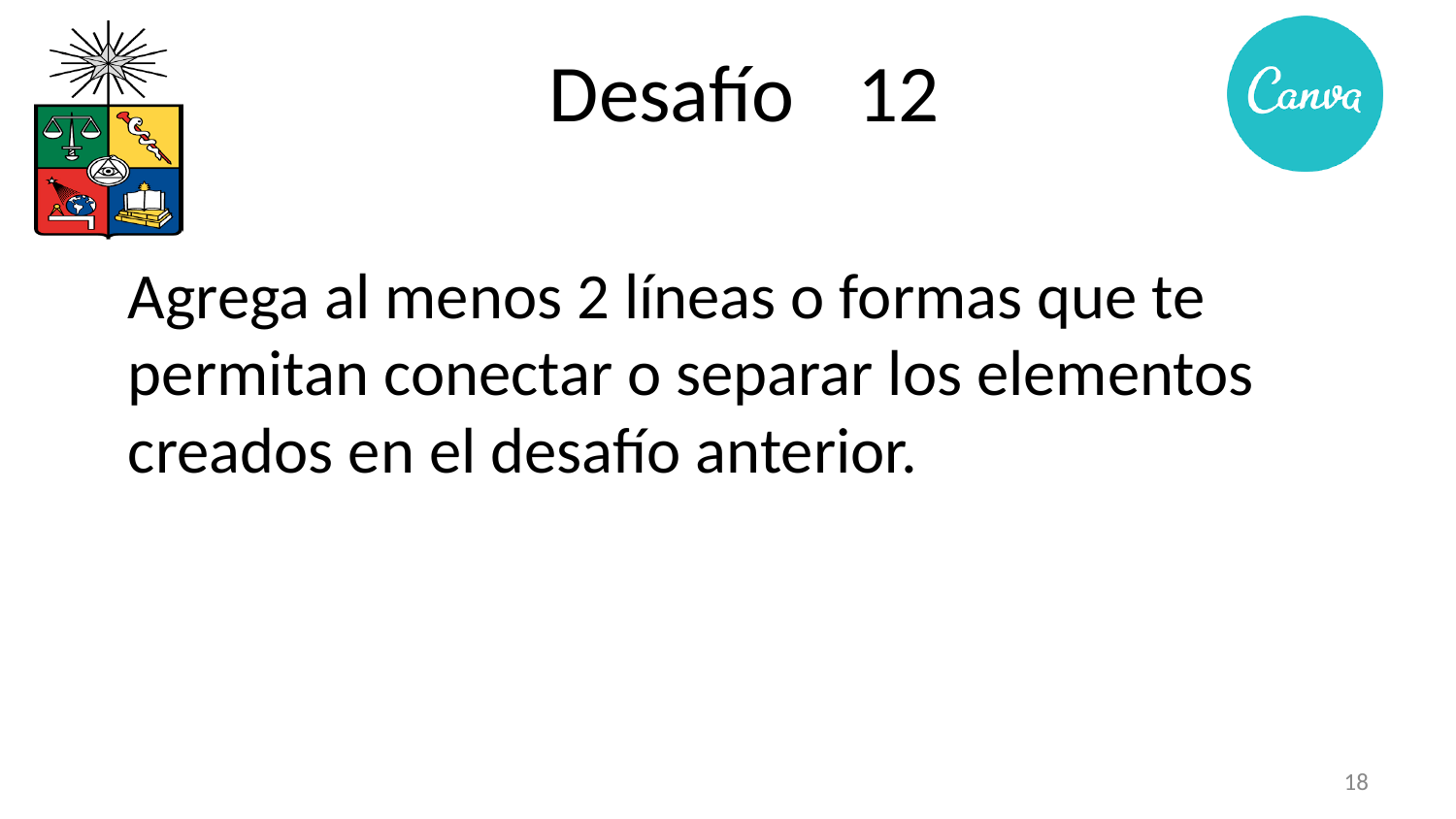

# 12
Agrega al menos 2 líneas o formas que te permitan conectar o separar los elementos creados en el desafío anterior.
18